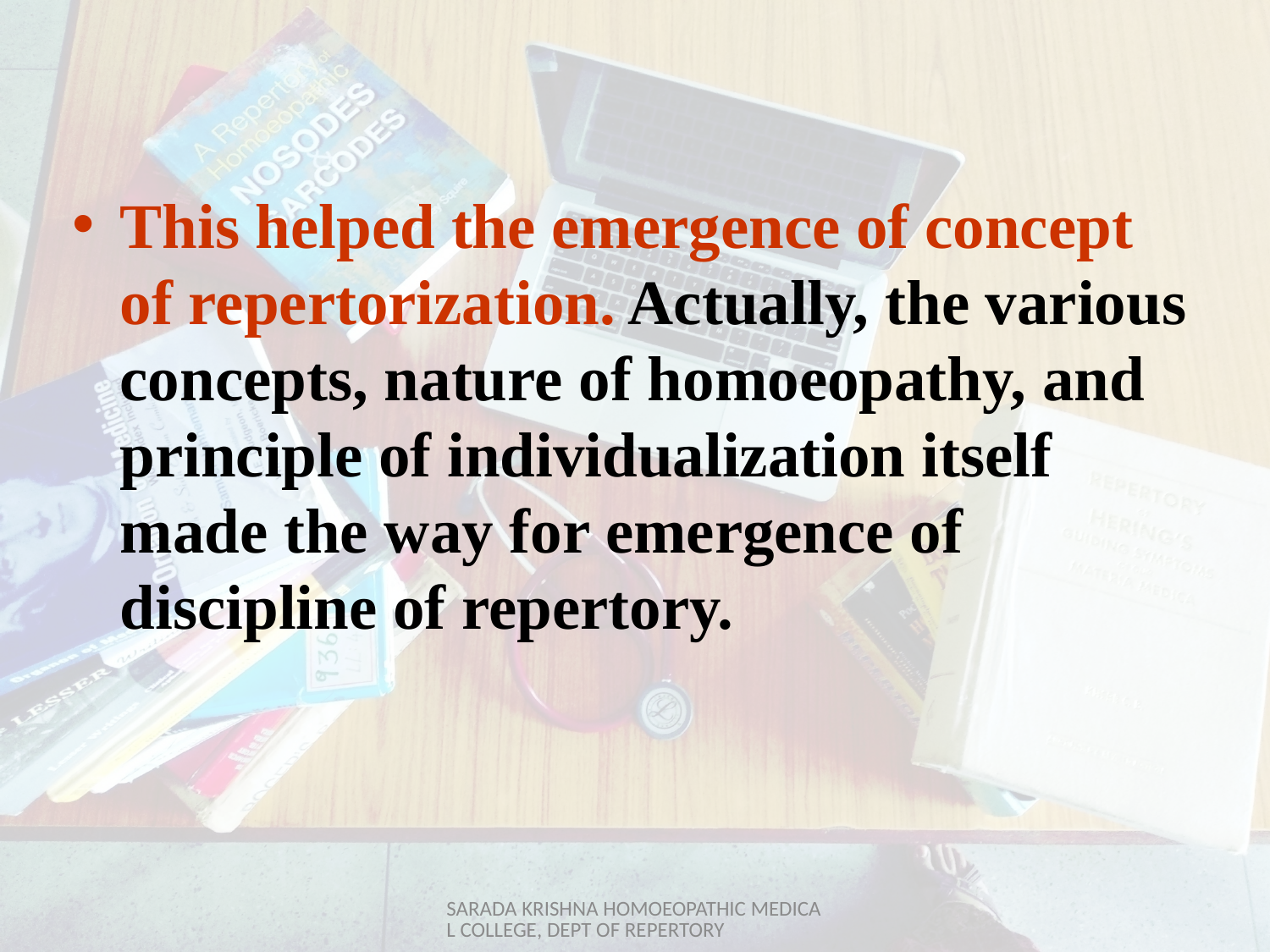

This helped the emergence of concept of repertorization. Actually, the various concepts, nature of homoeopathy, and principle of individualization itself made the way for emergence of discipline of repertory.
SARADA KRISHNA HOMOEOPATHIC MEDICAL COLLEGE, DEPT OF REPERTORY